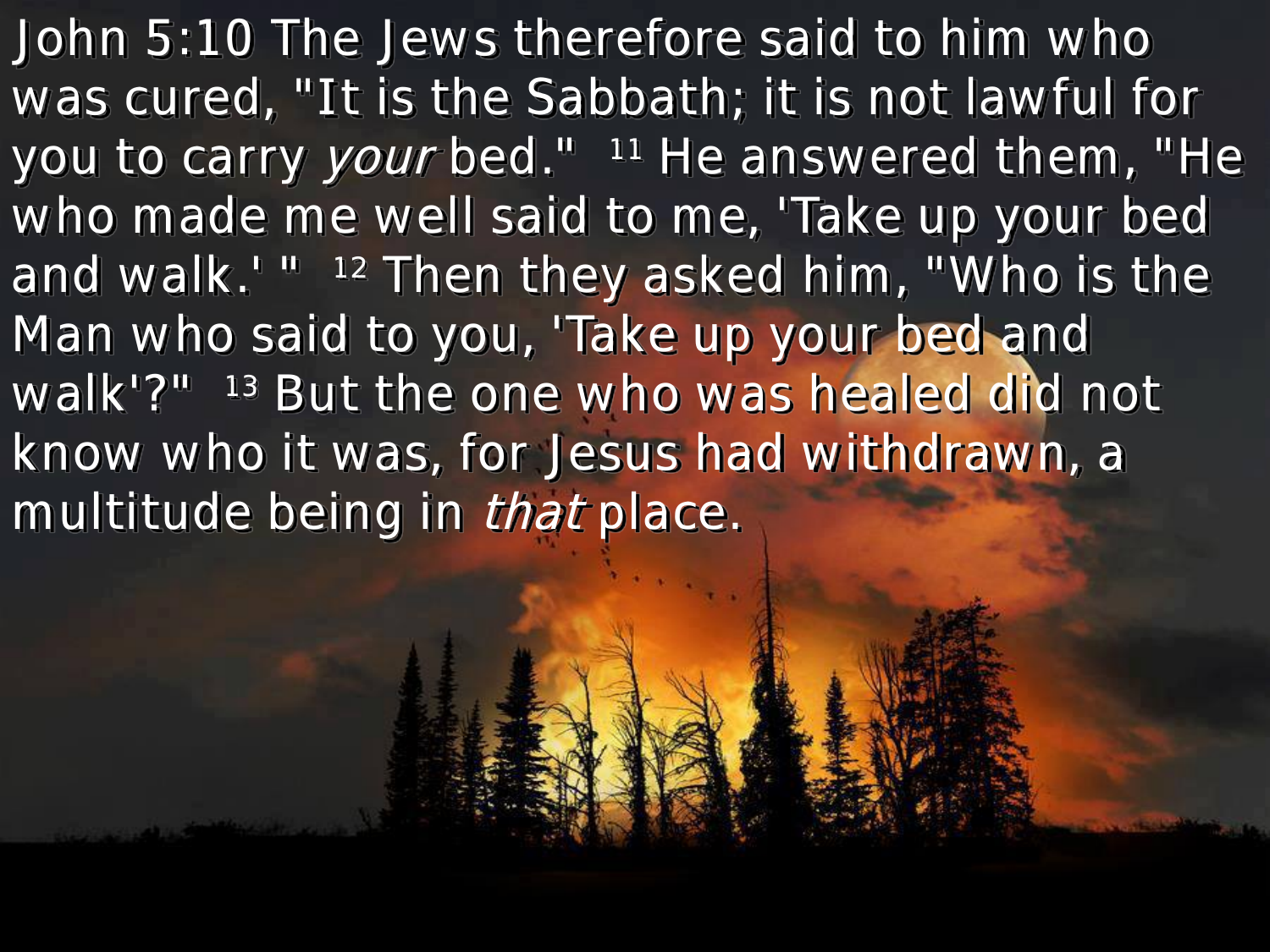

John 5:10 The Jews therefore said to him who was cured, "It is the Sabbath; it is not lawful for you to carry your bed."  11 He answered them, "He who made me well said to me, 'Take up your bed and walk.' "  12 Then they asked him, "Who is the Man who said to you, 'Take up your bed and walk'?"  13 But the one who was healed did not know who it was, for Jesus had withdrawn, a multitude being in that place.